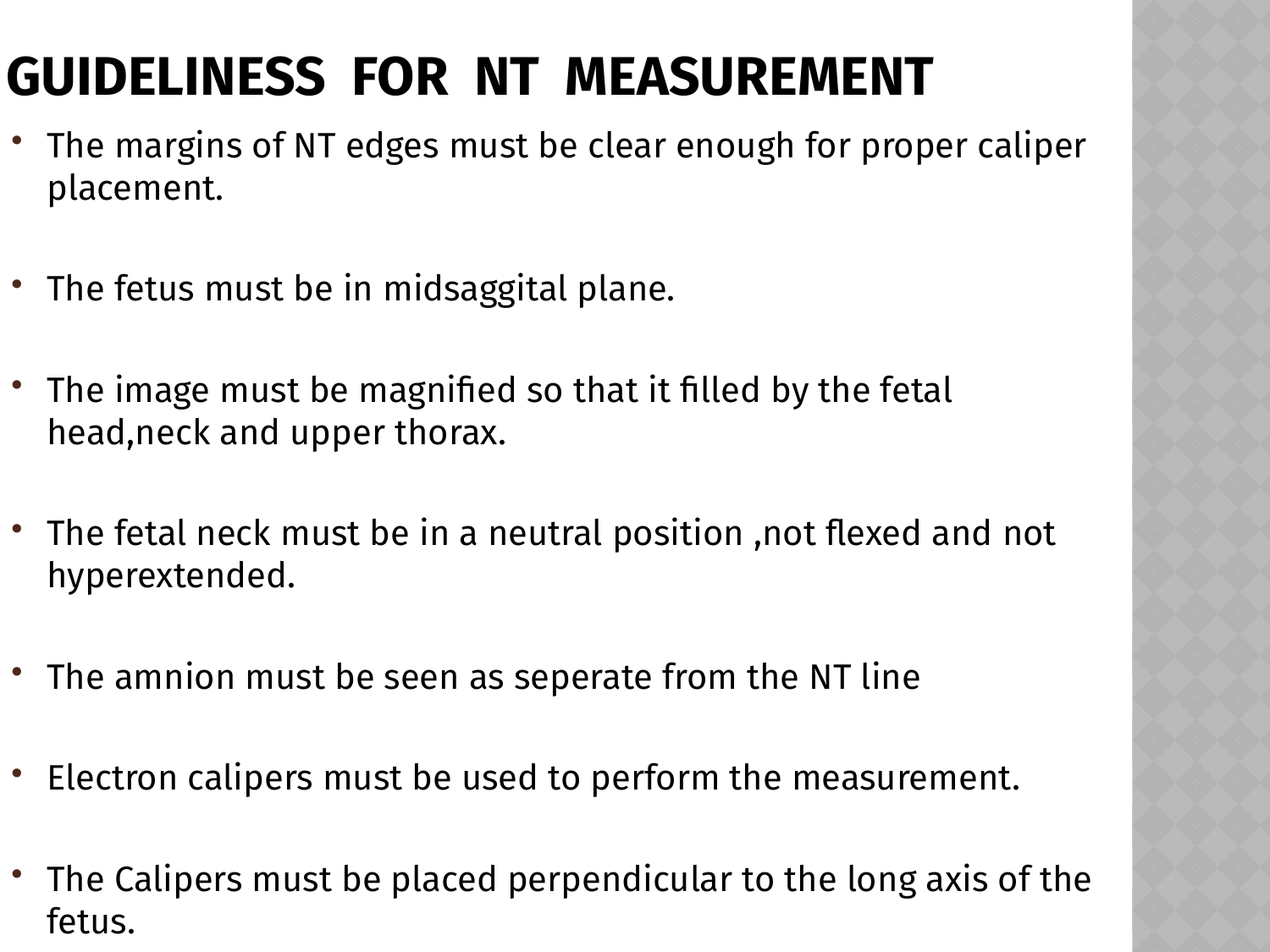

# Guideliness  for  nt  measurement
The margins of NT edges must be clear enough for proper caliper placement.

The fetus must be in midsaggital plane.

The image must be magnified so that it filled by the fetal head,neck and upper thorax.

The fetal neck must be in a neutral position ,not flexed and not hyperextended.

The amnion must be seen as seperate from the NT line

Electron calipers must be used to perform the measurement.

The Calipers must be placed perpendicular to the long axis of the fetus.